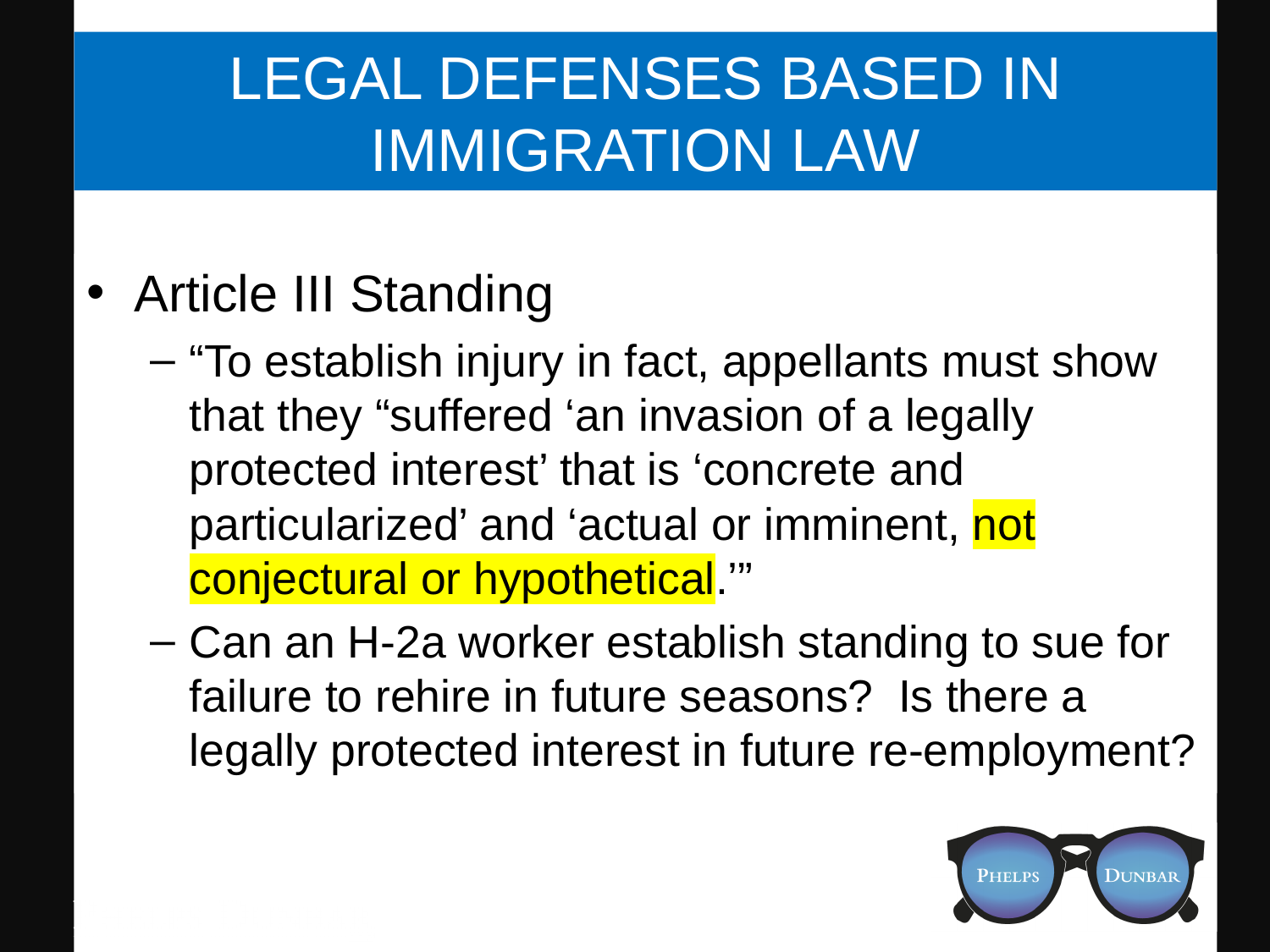

# Legal Defenses Based in Immigration Law
Article III Standing
“To establish injury in fact, appellants must show that they “suffered ‘an invasion of a legally protected interest’ that is ‘concrete and particularized’ and ‘actual or imminent, not conjectural or hypothetical.’”
Can an H-2a worker establish standing to sue for failure to rehire in future seasons?  Is there a legally protected interest in future re-employment?